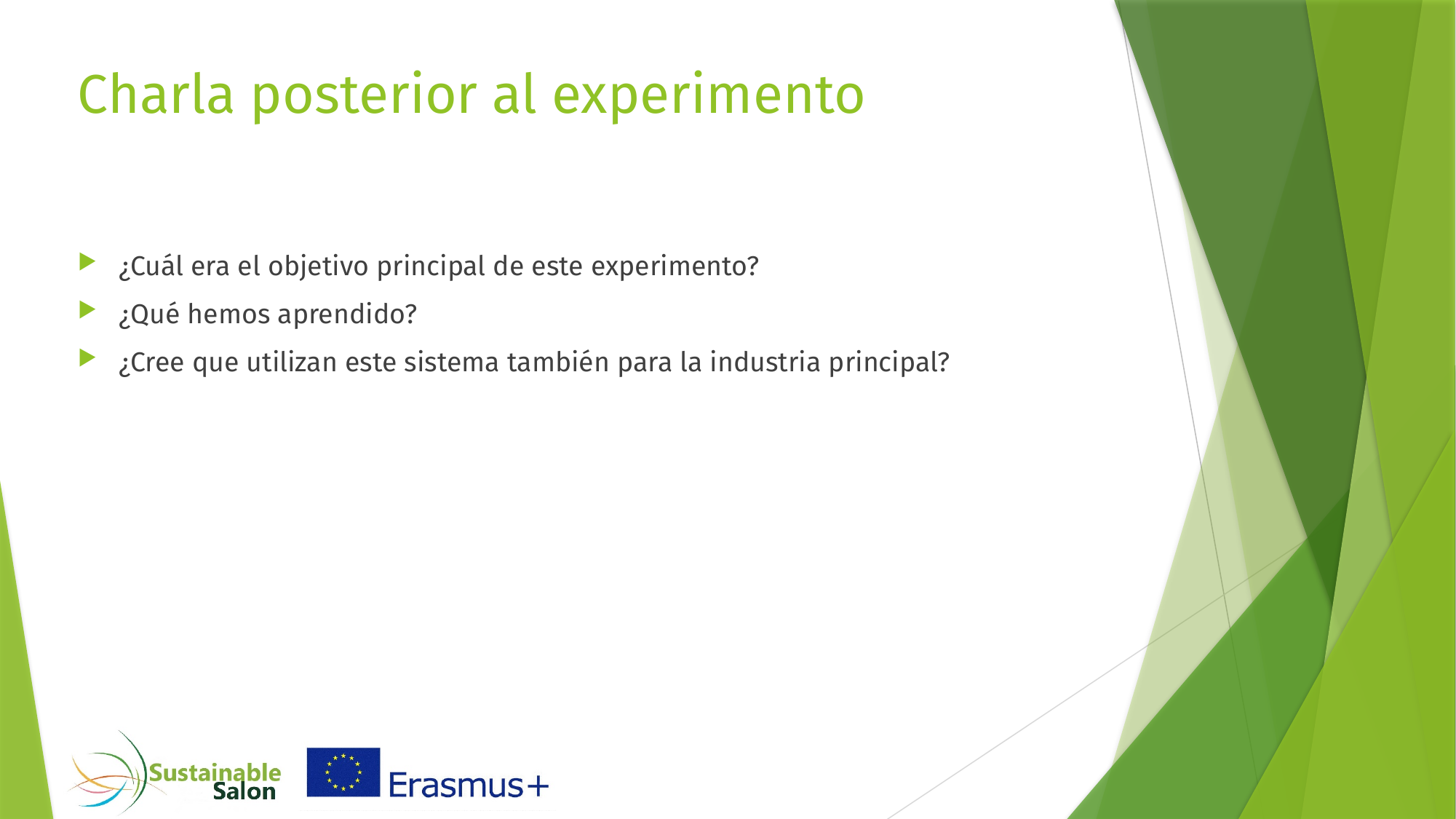

# Charla posterior al experimento

¿Cuál era el objetivo principal de este experimento?
¿Qué hemos aprendido?
¿Cree que utilizan este sistema también para la industria principal?